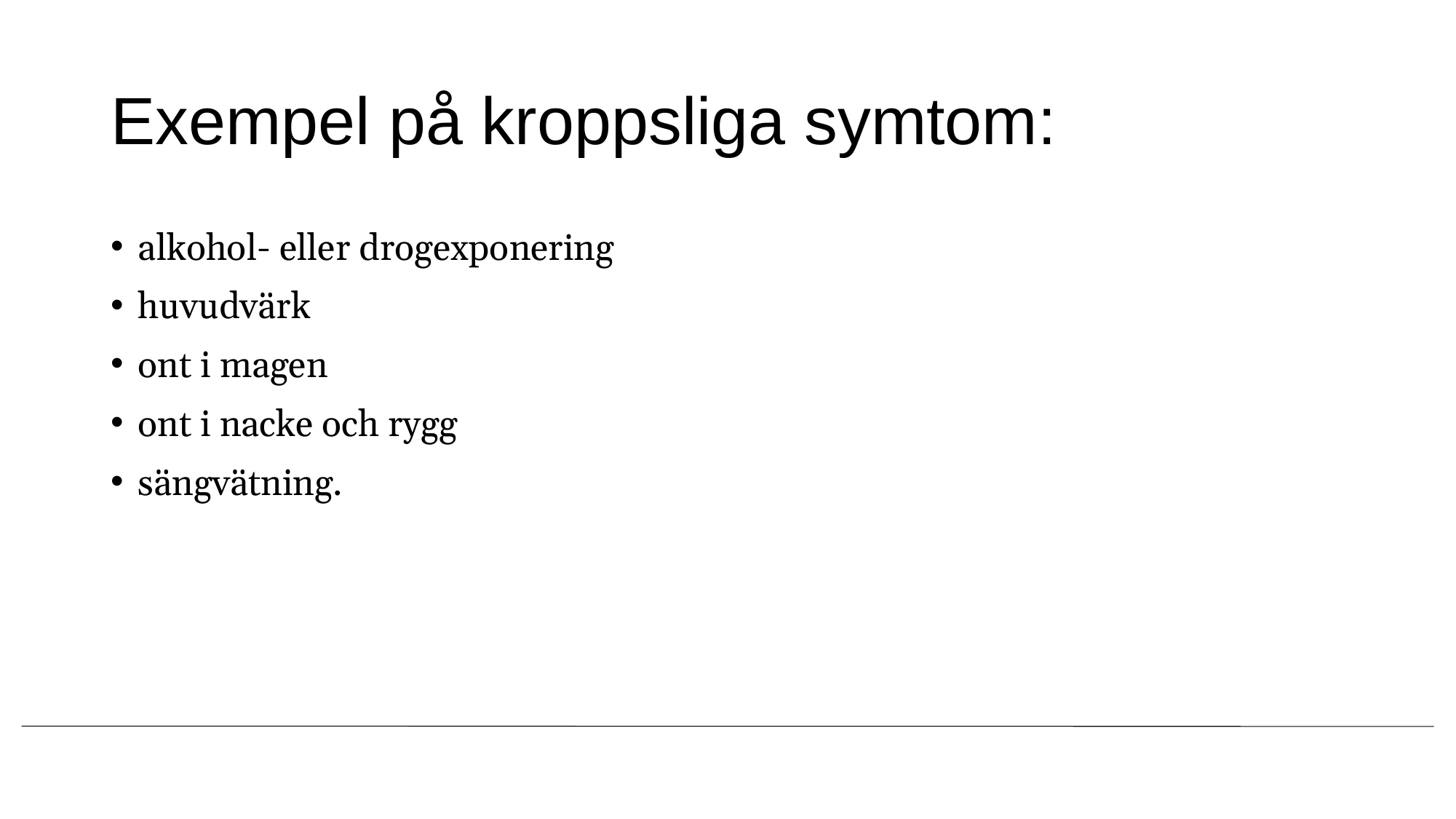

# Exempel på kroppsliga symtom:
alkohol- eller drogexponering
huvudvärk
ont i magen
ont i nacke och rygg
sängvätning.